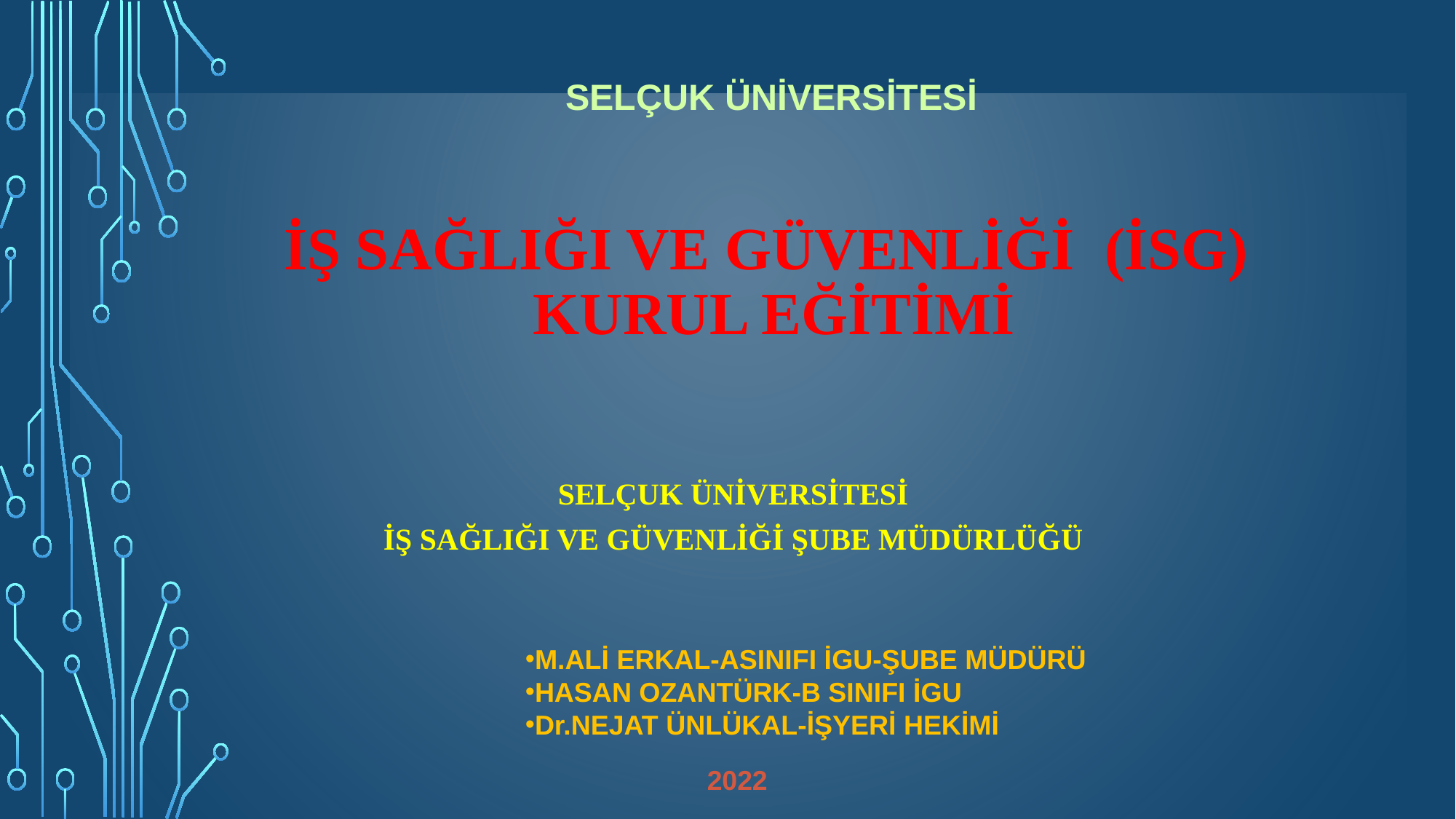

SELÇUK ÜNİVERSİTESİ

# İŞ SAĞLIĞI VE GÜVENLİĞİ  (İSG) KURUL eğitimi
SELÇUK ÜNİVERSİTESİ
İŞ SAĞLIĞI VE GÜVENLİĞİ ŞUBE MÜDÜRLÜĞÜ
M.ALİ ERKAL-ASINIFI İGU-ŞUBE MÜDÜRÜ
HASAN OZANTÜRK-B SINIFI İGU
Dr.NEJAT ÜNLÜKAL-İŞYERİ HEKİMİ
2022